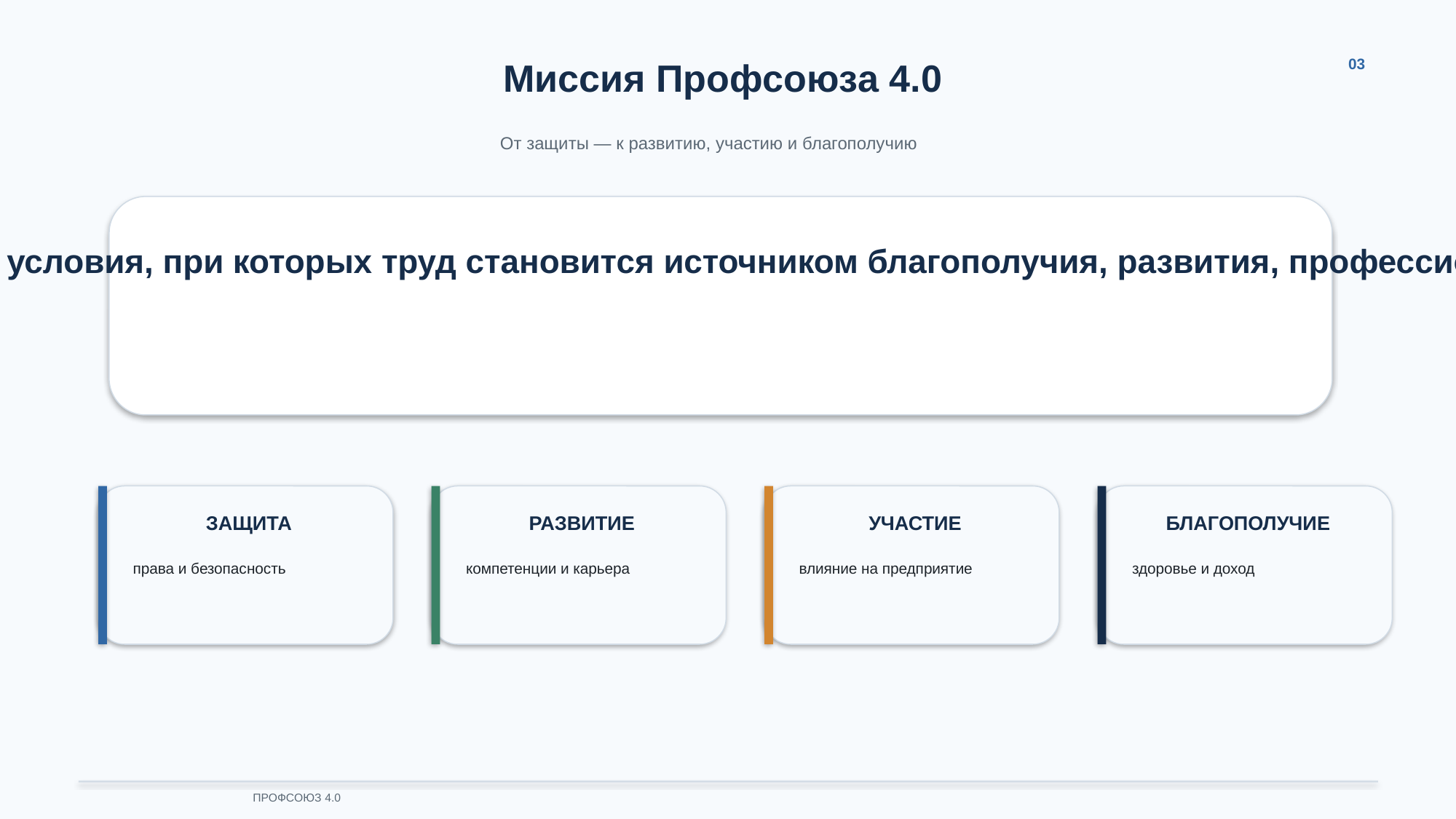

Миссия Профсоюза 4.0
03
От защиты — к развитию, участию и благополучию

Защищать достоинство человека труда и создавать условия, при которых труд становится источником благополучия, развития, профессиональной реализации и общественного признания.

ЗАЩИТА
РАЗВИТИЕ
УЧАСТИЕ
БЛАГОПОЛУЧИЕ
права и безопасность
компетенции и карьера
влияние на предприятие
здоровье и доход

ПРОФСОЮЗ 4.0